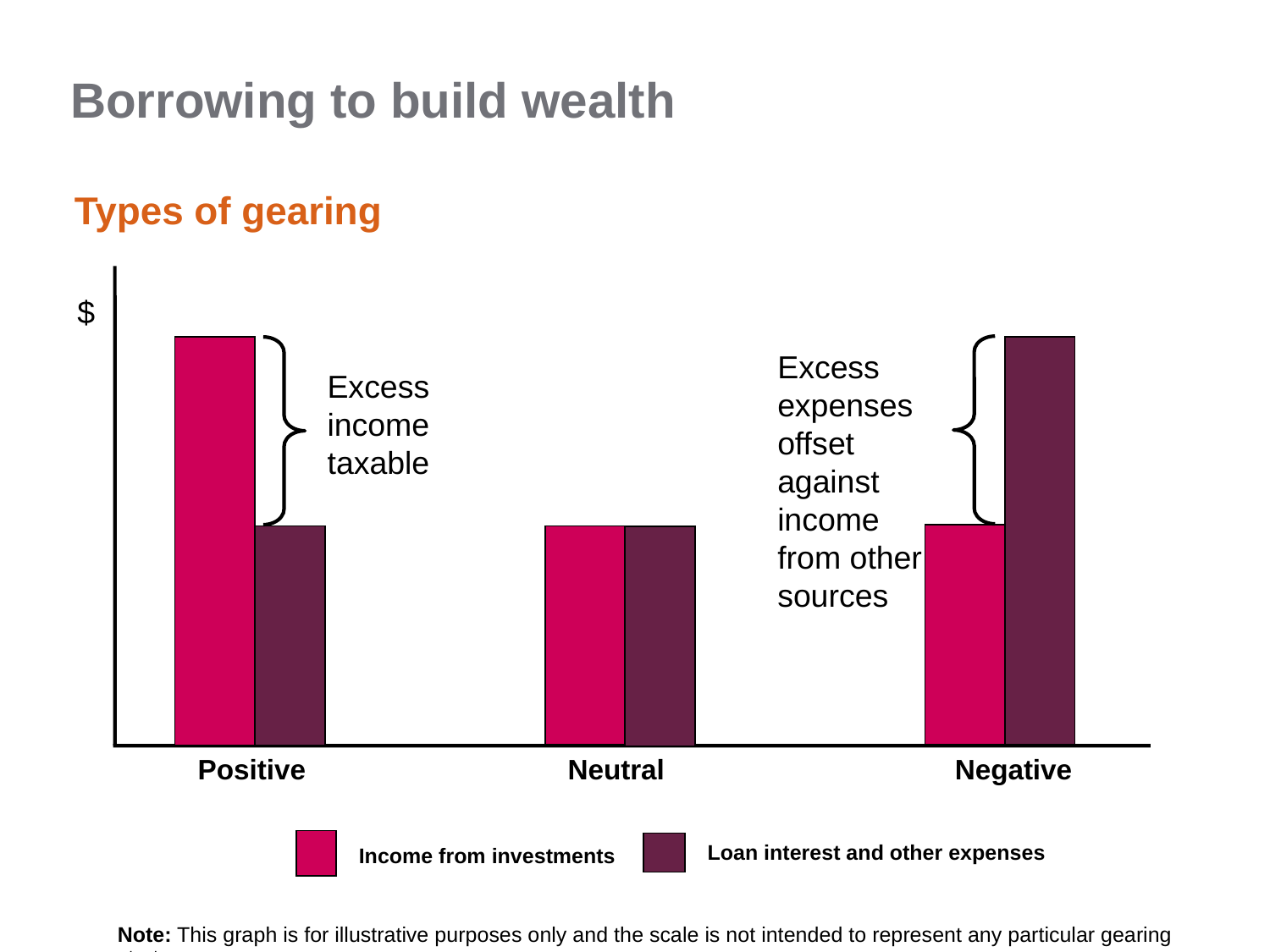

Borrowing to build wealth
Types of gearing

$

Excess expenses offset against income from other sources
Excess
income
taxable

Positive
Neutral
Negative

Loan interest and other expenses

Income from investments
Note: This graph is for illustrative purposes only and the scale is not intended to represent any particular gearing strategy.